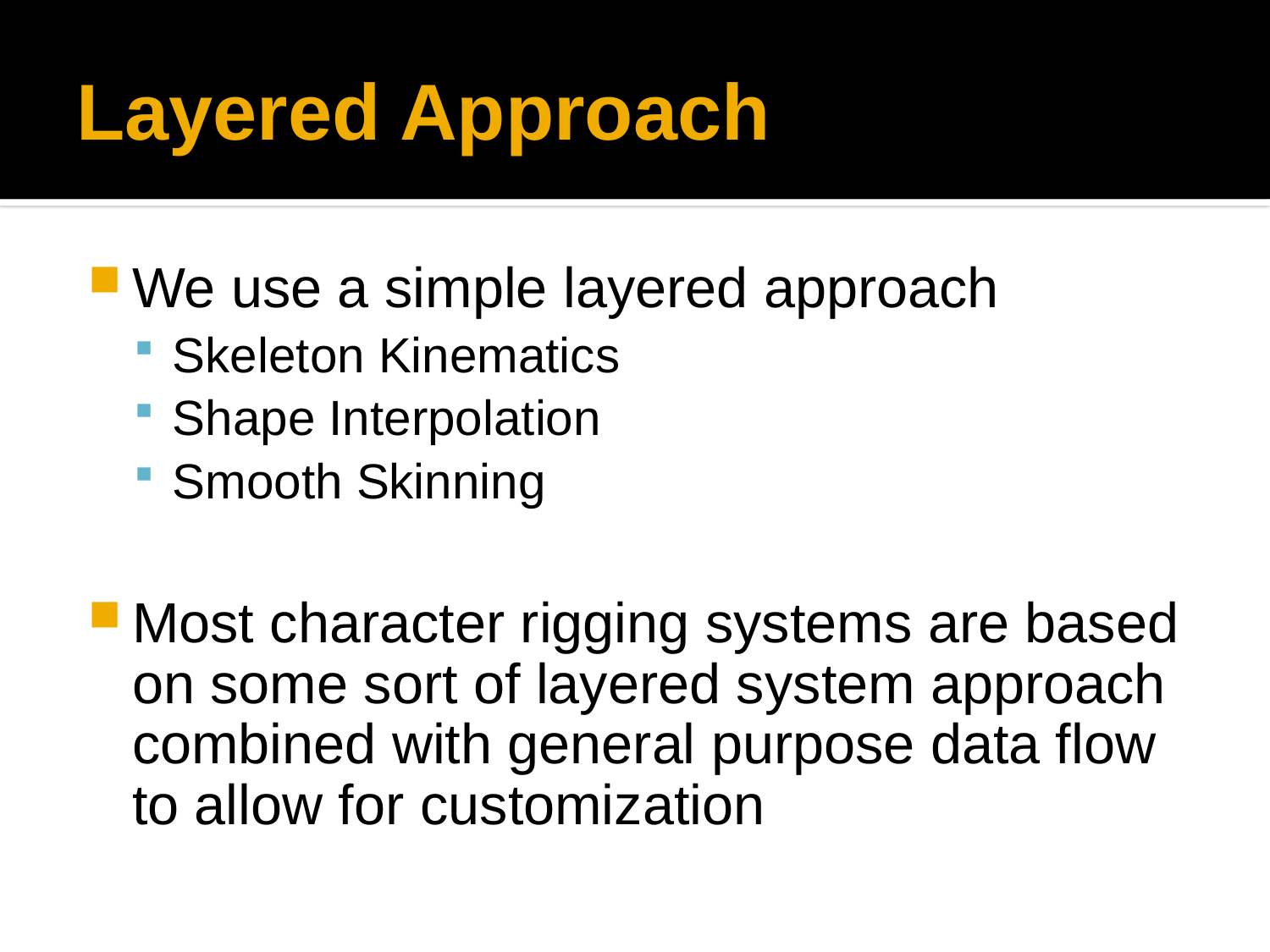

# Layered Approach
We use a simple layered approach
Skeleton Kinematics
Shape Interpolation
Smooth Skinning

Most character rigging systems are based on some sort of layered system approach combined with general purpose data flow to allow for customization